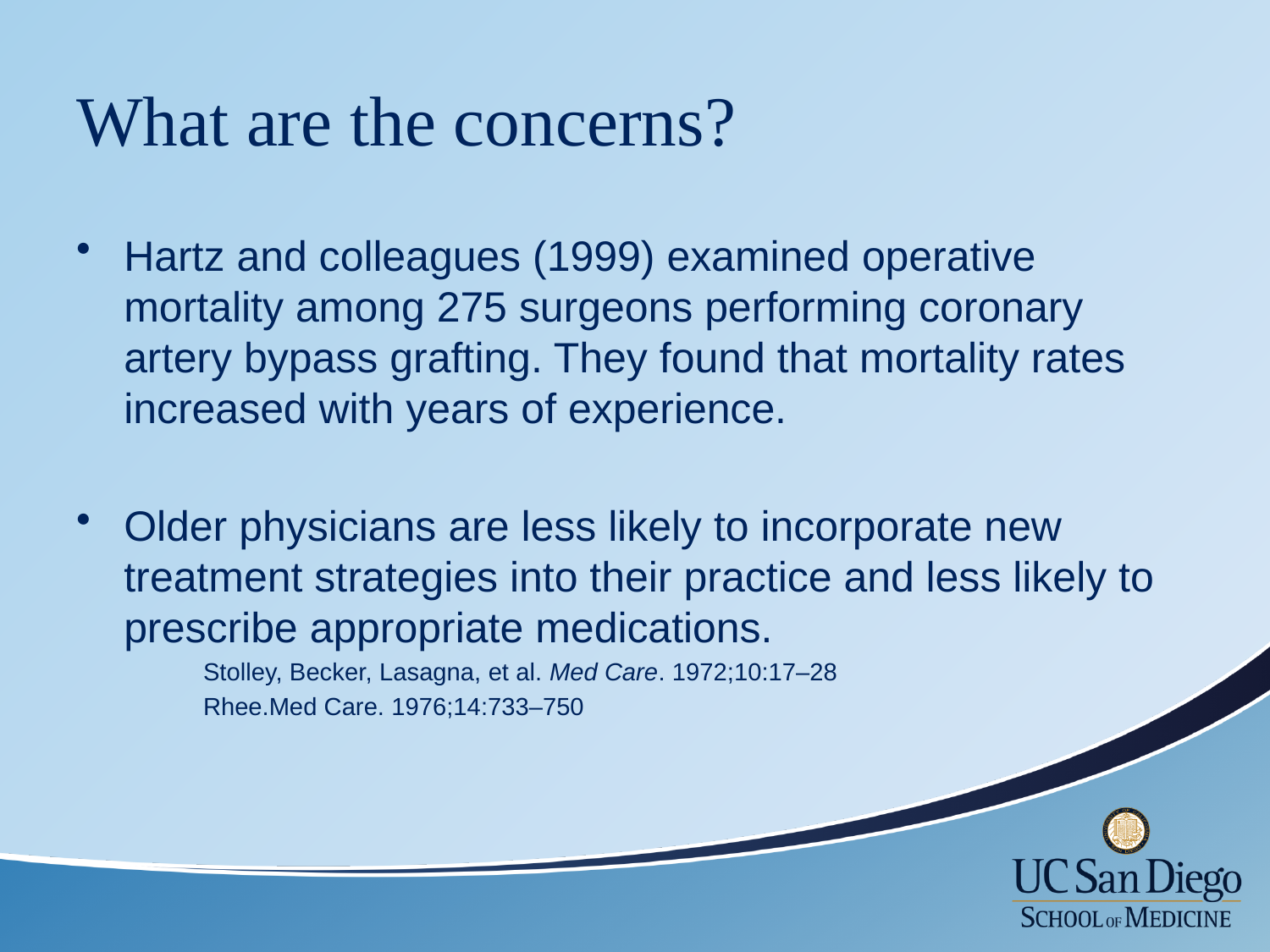

# What are the concerns?
Hartz and colleagues (1999) examined operative mortality among 275 surgeons performing coronary artery bypass grafting. They found that mortality rates increased with years of experience.

Older physicians are less likely to incorporate new treatment strategies into their practice and less likely to prescribe appropriate medications.
	Stolley, Becker, Lasagna, et al. Med Care. 1972;10:17–28
	Rhee.Med Care. 1976;14:733–750